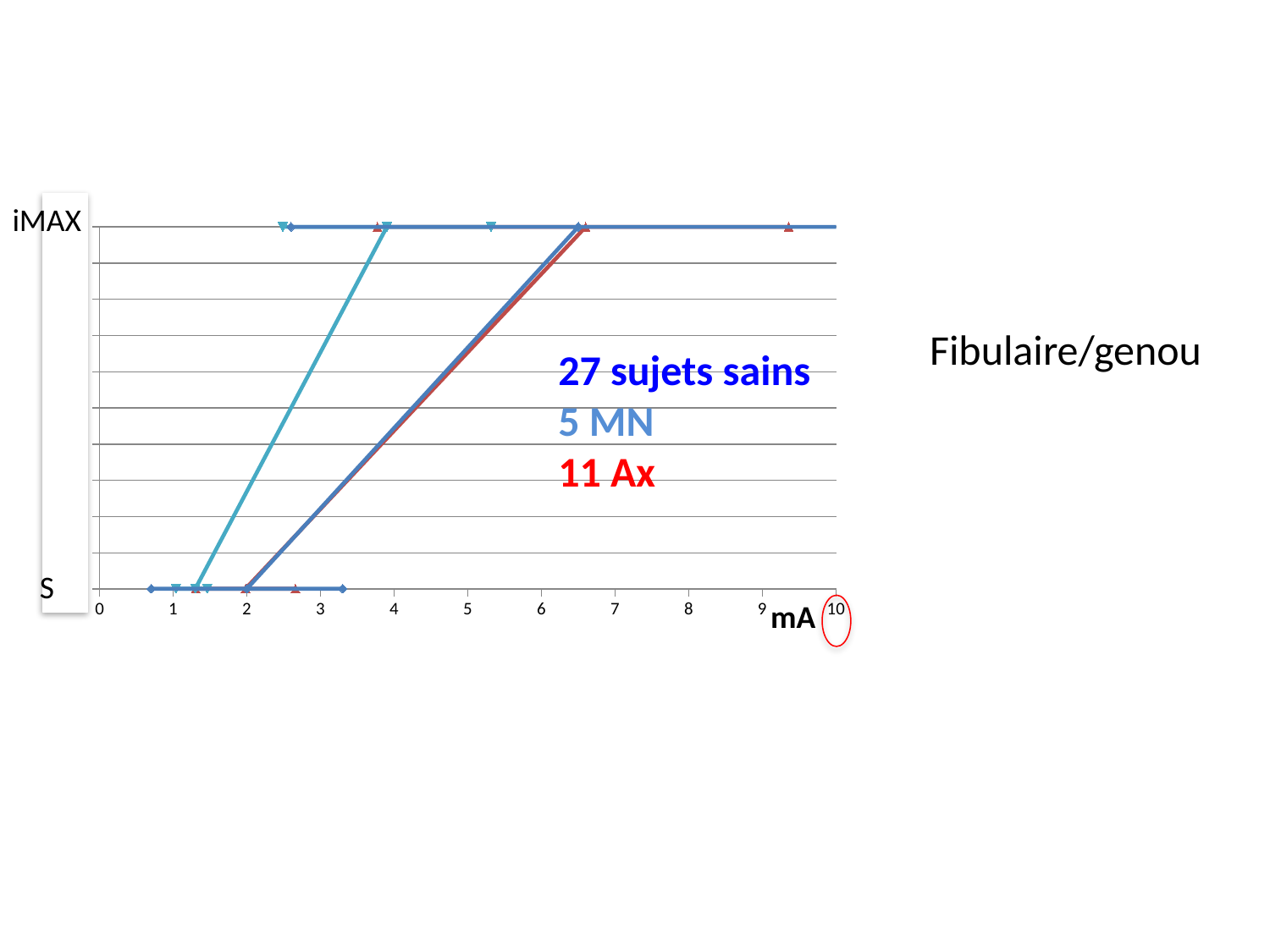

iMAX

S

### Chart

| Category |  |  |  |
|---|---|---|---|
Fibulaire/genou
27 sujets sains
5 MN
11 Ax
mA